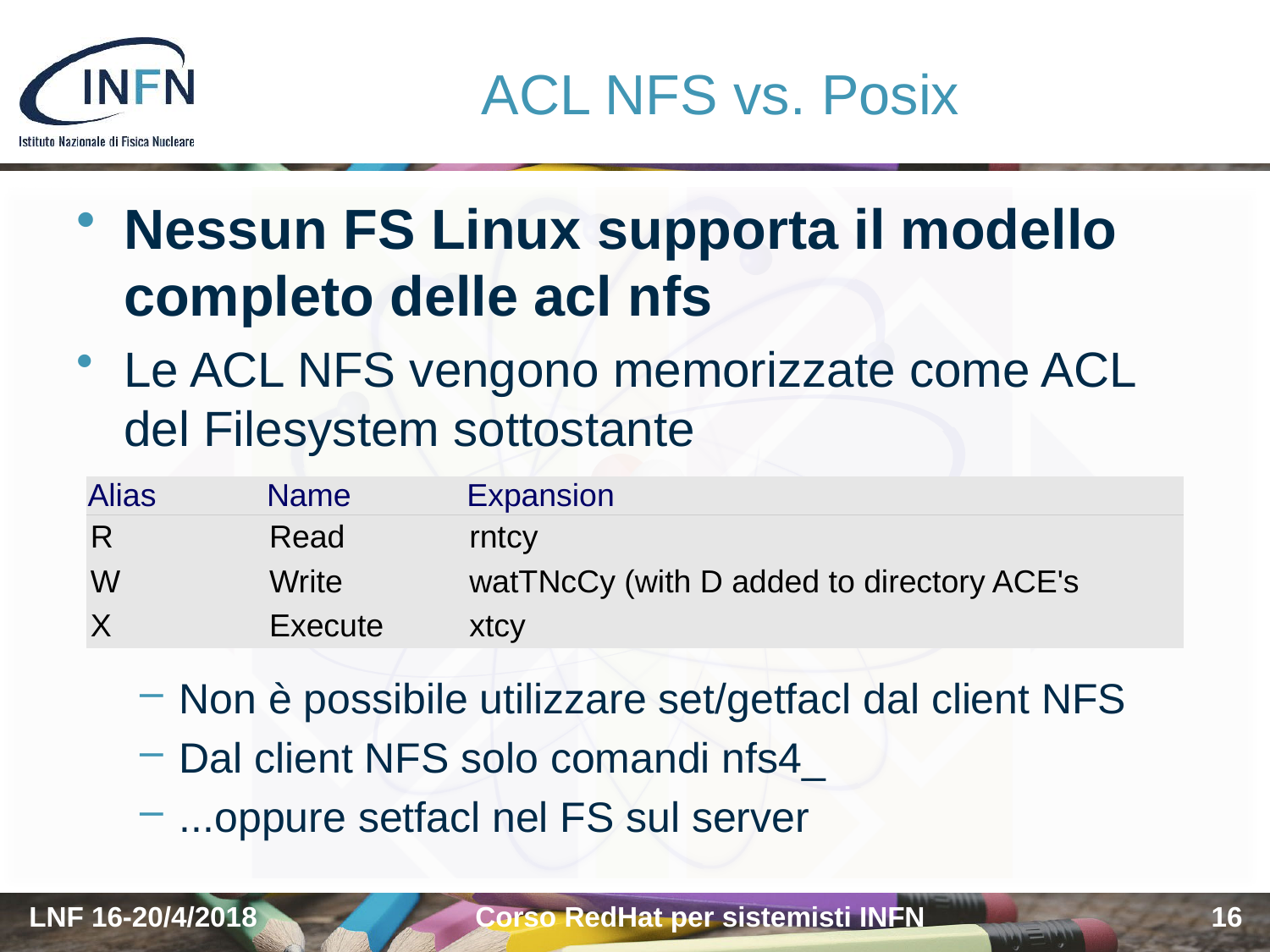

# ACL NFS vs. Posix
Nessun FS Linux supporta il modello completo delle acl nfs
Le ACL NFS vengono memorizzate come ACL del Filesystem sottostante

Non è possibile utilizzare set/getfacl dal client NFS
Dal client NFS solo comandi nfs4_
...oppure setfacl nel FS sul server

| Alias | Name | Expansion |
| --- | --- | --- |
| R | Read | rntcy |
| W | Write | watTNcCy (with D added to directory ACE's |
| X | Execute | xtcy |
LNF 16-20/4/2018
Corso RedHat per sistemisti INFN
16